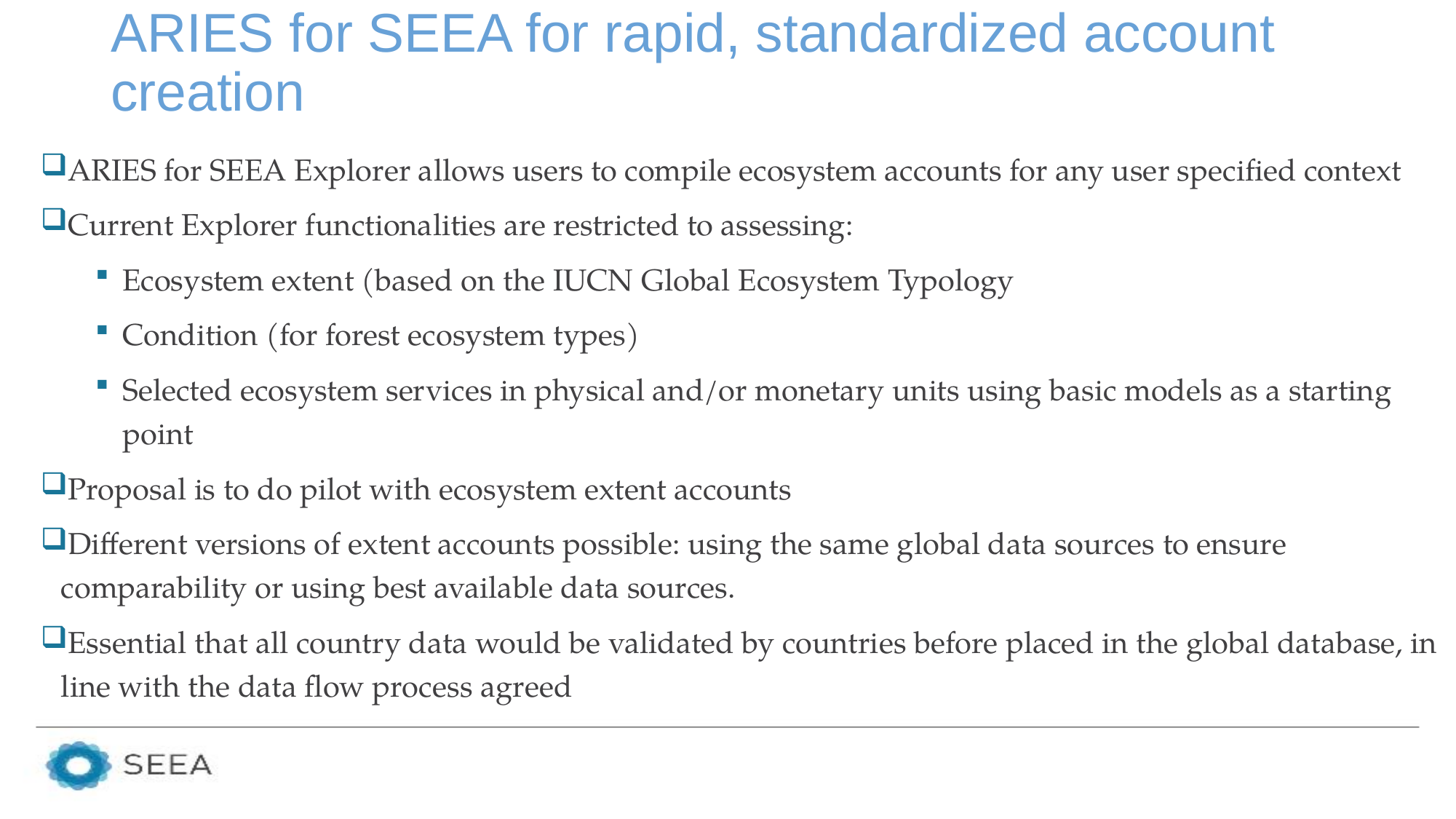

# ARIES for SEEA for rapid, standardized account creation
ARIES for SEEA Explorer allows users to compile ecosystem accounts for any user specified context
Current Explorer functionalities are restricted to assessing:
Ecosystem extent (based on the IUCN Global Ecosystem Typology
Condition (for forest ecosystem types)
Selected ecosystem services in physical and/or monetary units using basic models as a starting point
Proposal is to do pilot with ecosystem extent accounts
Different versions of extent accounts possible: using the same global data sources to ensure comparability or using best available data sources.
Essential that all country data would be validated by countries before placed in the global database, in line with the data flow process agreed